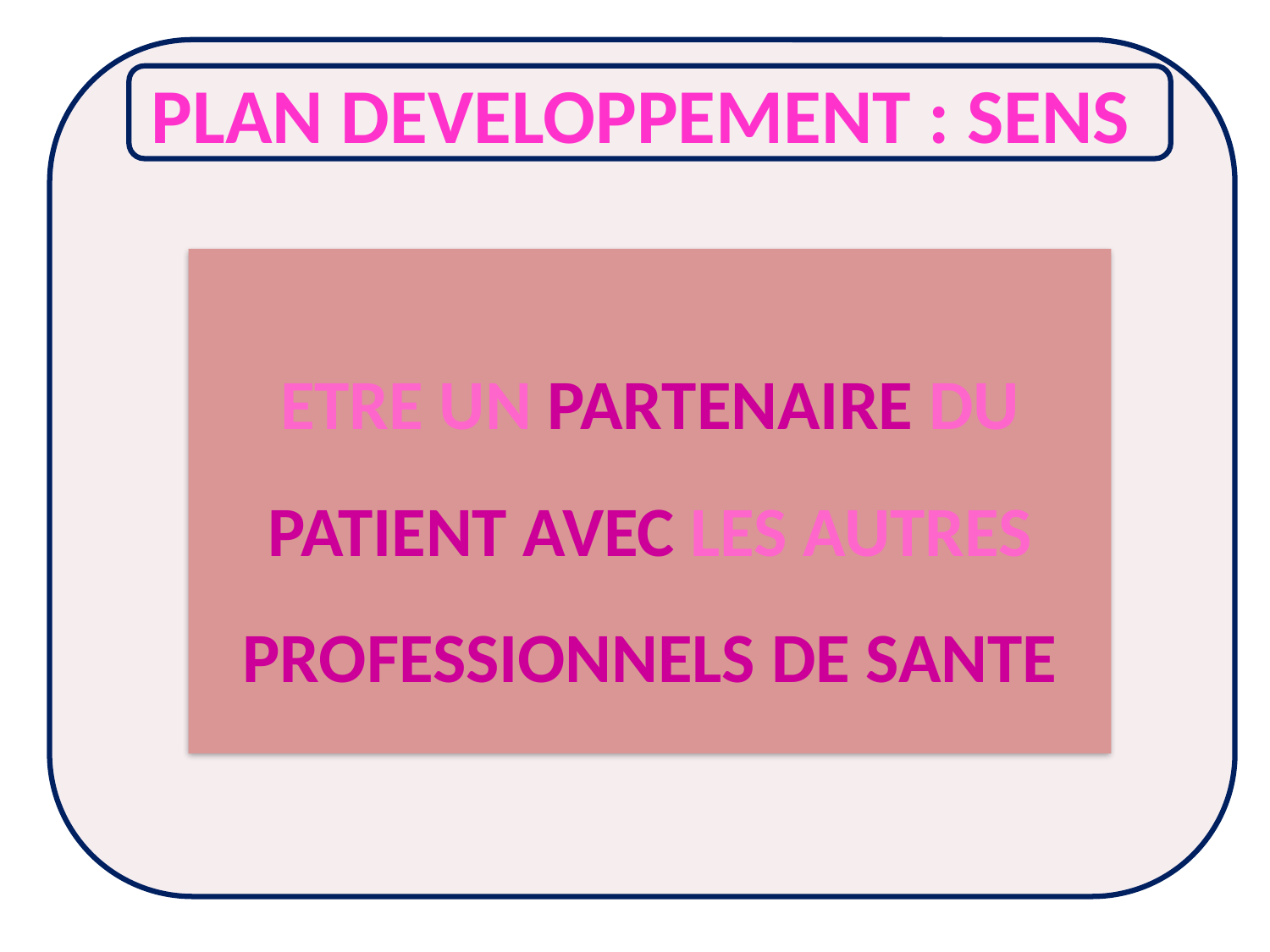

PLAN DEVELOPPEMENT : SENS

ETRE UN PARTENAIRE DU PATIENT AVEC LES AUTRES PROFESSIONNELS DE SANTE